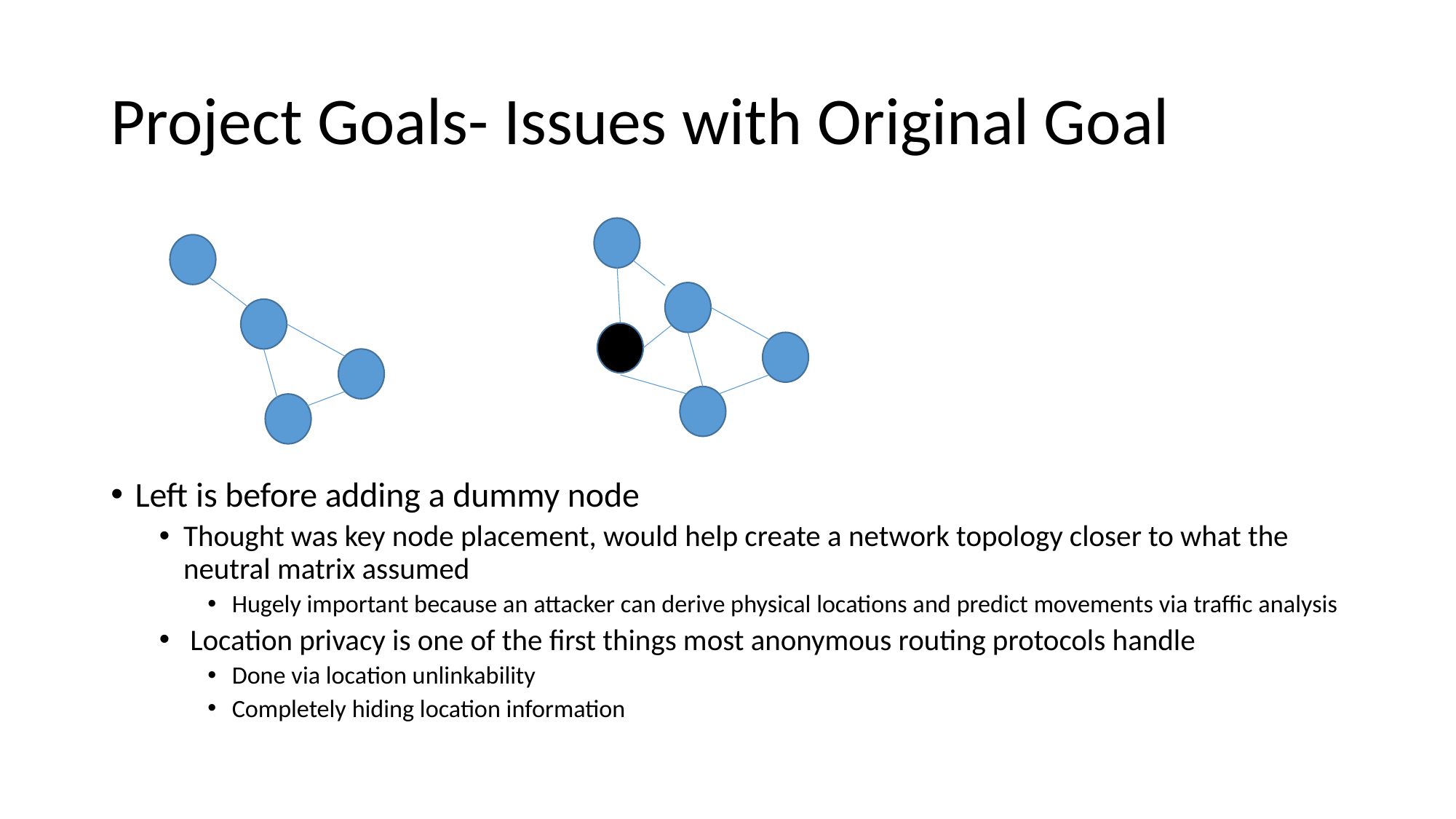

# Project Goals- Issues with Original Goal

Left is before adding a dummy node
Thought was key node placement, would help create a network topology closer to what the neutral matrix assumed
Hugely important because an attacker can derive physical locations and predict movements via traffic analysis
 Location privacy is one of the first things most anonymous routing protocols handle
Done via location unlinkability
Completely hiding location information